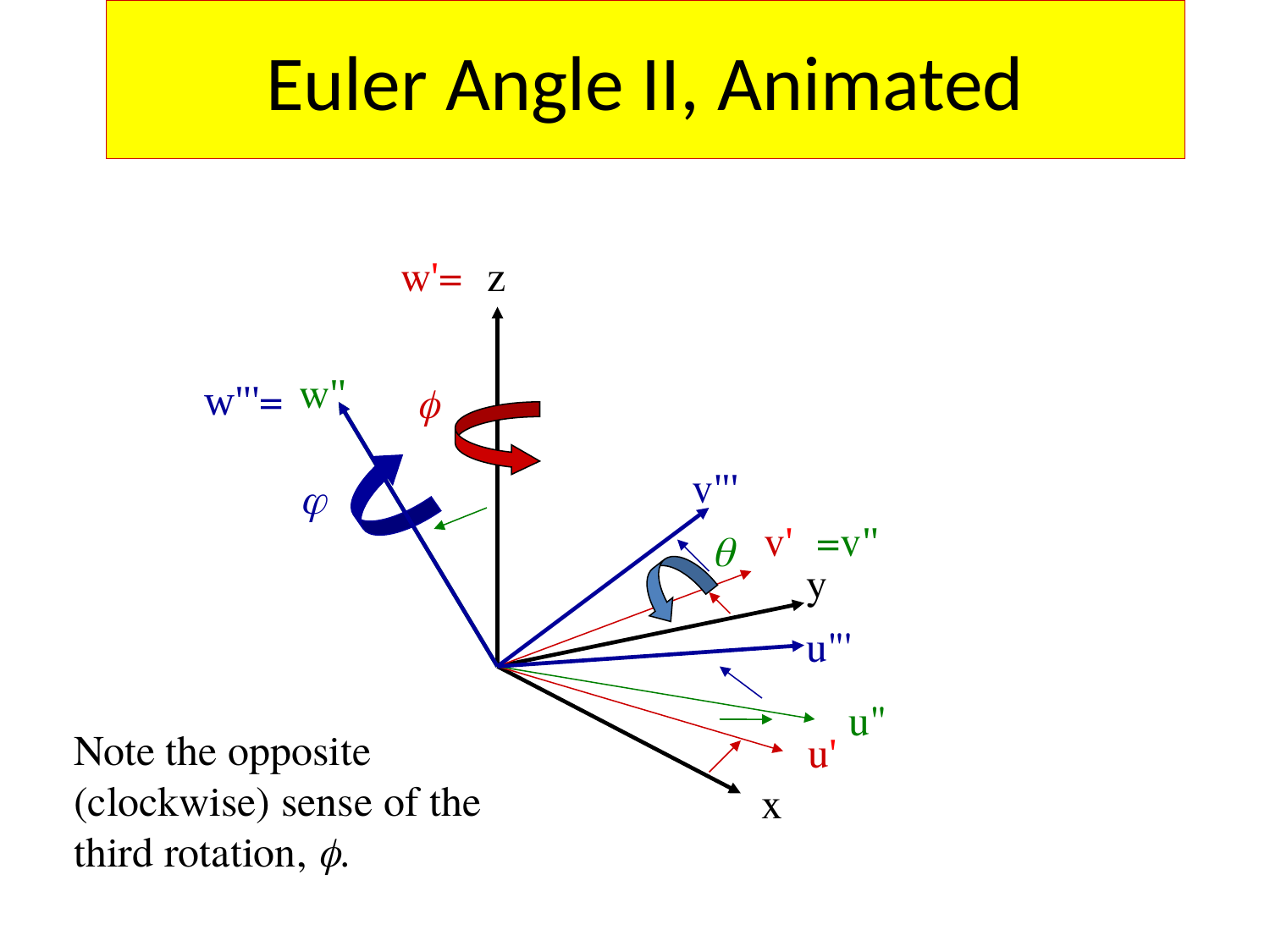

# Euler Angle II, Animated
w'=
z

w"
w"'=
φ

v"'
ϕ

v'
=v"
θ

y

u"'

u"
Note the opposite (clockwise) sense of the third rotation, φ.

u'

x
35